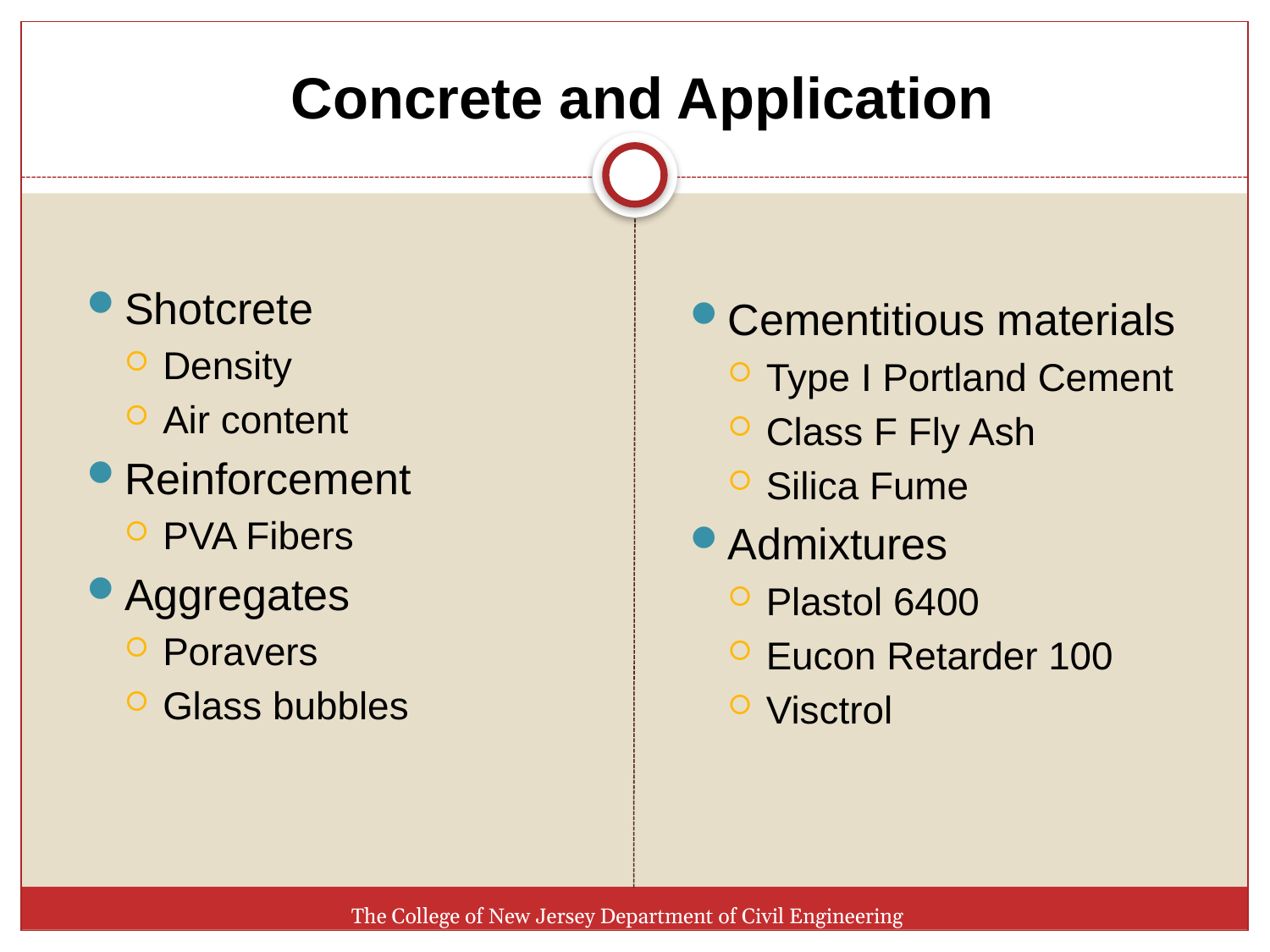

# Concrete and Application

Shotcrete
Density
Air content
Reinforcement
PVA Fibers
Aggregates
Poravers
Glass bubbles

Cementitious materials
Type I Portland Cement
Class F Fly Ash
Silica Fume
Admixtures
Plastol 6400
Eucon Retarder 100
Visctrol

The College of New Jersey Department of Civil Engineering